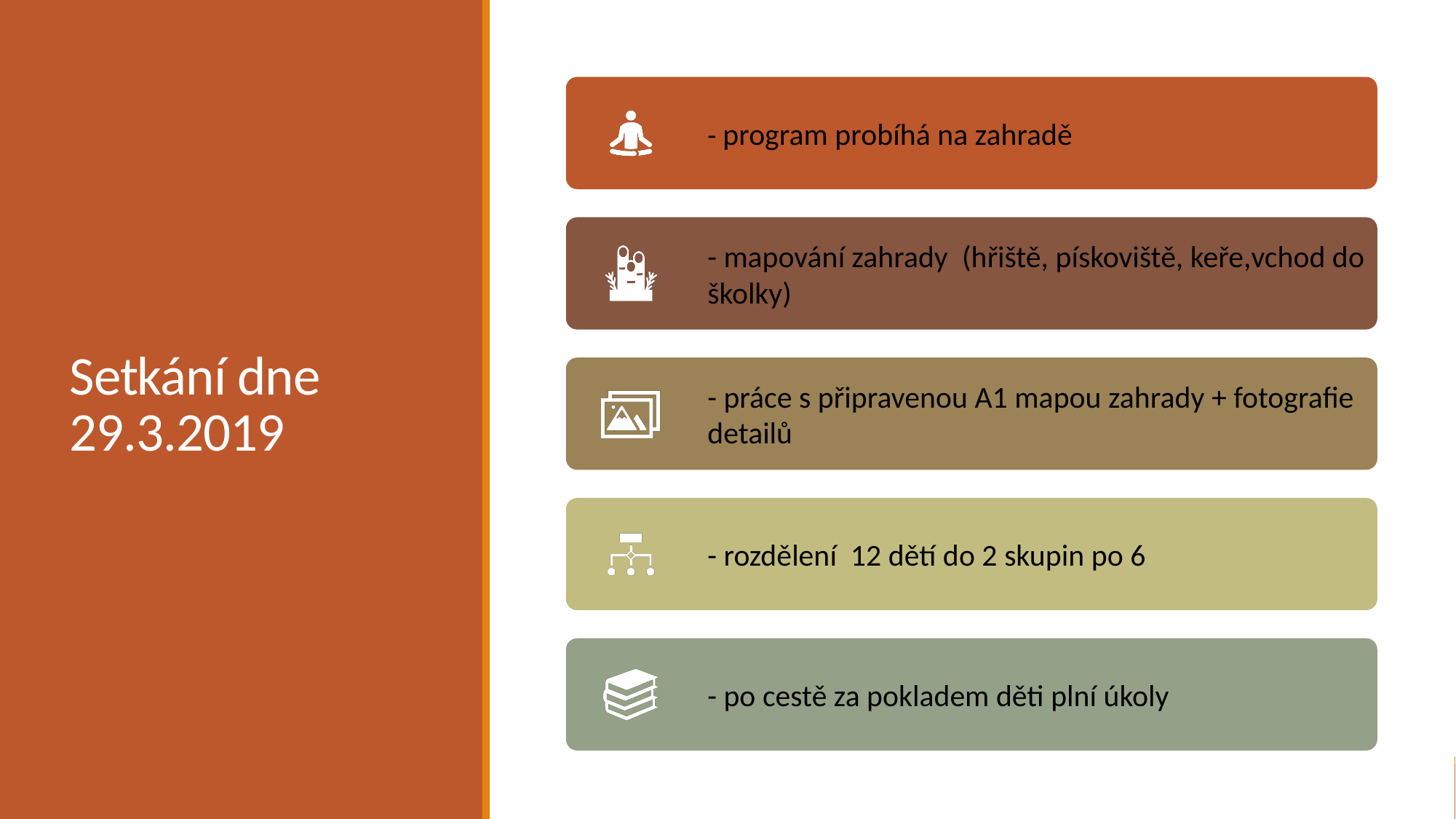

# Setkání dne 29.3.2019
- program probíhá na zahradě
- mapování zahrady  (hřiště, pískoviště, keře,vchod do školky)
- práce s připravenou A1 mapou zahrady + fotografie detailů
- rozdělení  12 dětí do 2 skupin po 6
- po cestě za pokladem děti plní úkoly